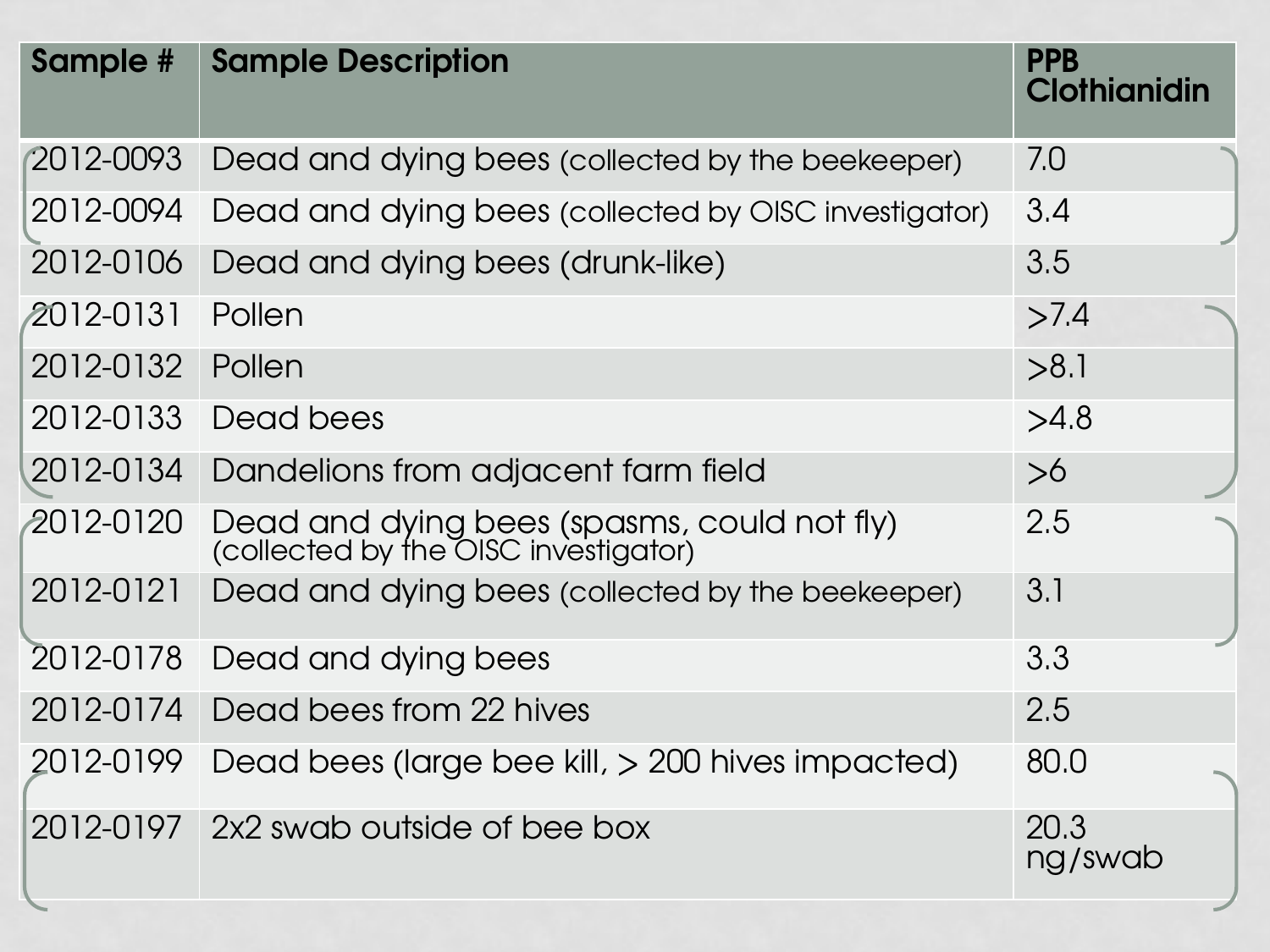

| Sample # | Sample Description | PPB Clothianidin |
| --- | --- | --- |
| 2012-0093 | Dead and dying bees (collected by the beekeeper) | 7.0 |
| 2012-0094 | Dead and dying bees (collected by OISC investigator) | 3.4 |
| 2012-0106 | Dead and dying bees (drunk-like) | 3.5 |
| 2012-0131 | Pollen | >7.4 |
| 2012-0132 | Pollen | >8.1 |
| 2012-0133 | Dead bees | >4.8 |
| 2012-0134 | Dandelions from adjacent farm field | >6 |
| 2012-0120 | Dead and dying bees (spasms, could not fly) (collected by the OISC investigator) | 2.5 |
| 2012-0121 | Dead and dying bees (collected by the beekeeper) | 3.1 |
| 2012-0178 | Dead and dying bees | 3.3 |
| 2012-0174 | Dead bees from 22 hives | 2.5 |
| 2012-0199 | Dead bees (large bee kill, > 200 hives impacted) | 80.0 |
| 2012-0197 | 2x2 swab outside of bee box | 20.3 ng/swab |